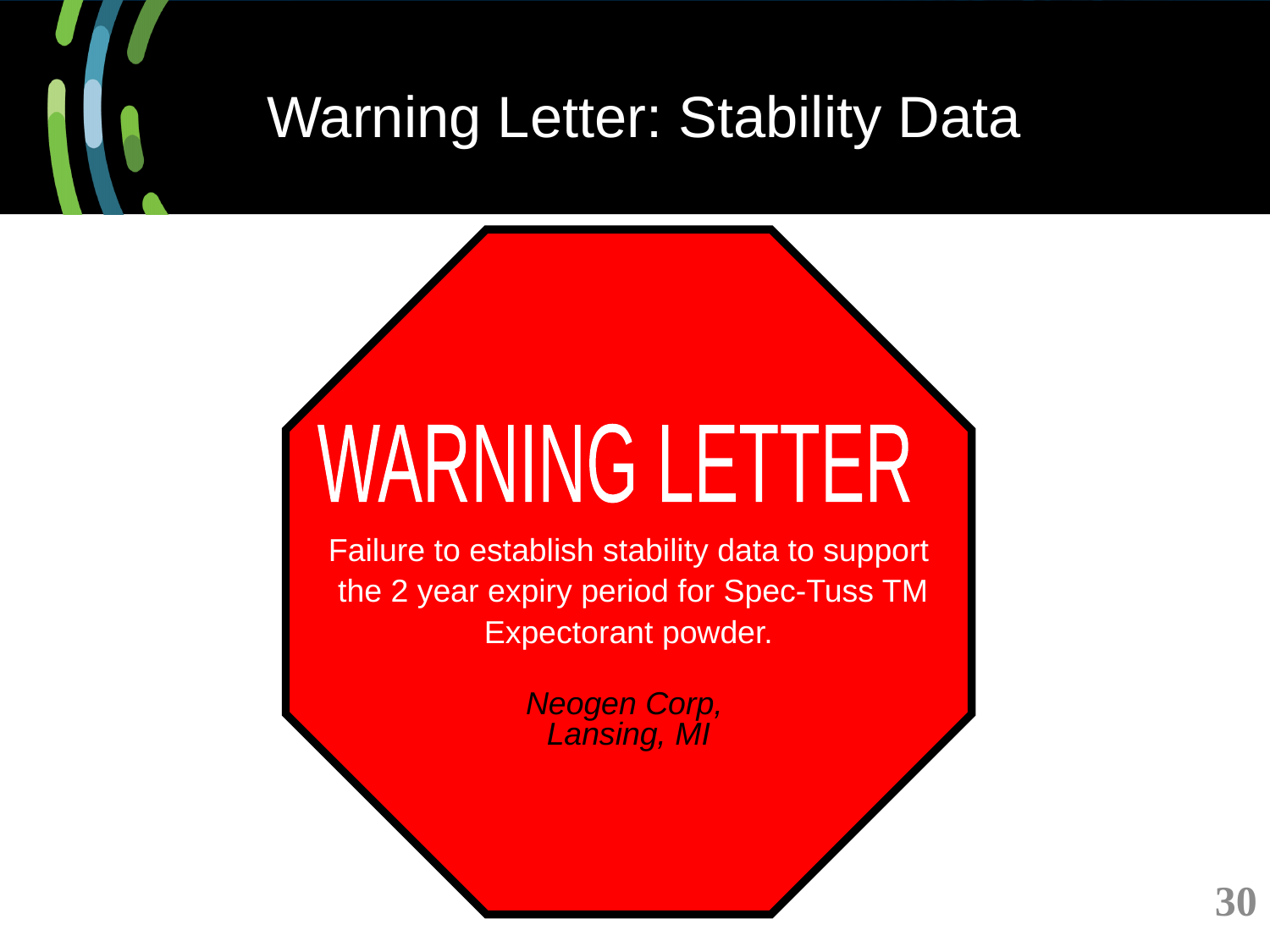

# Warning Letter: Stability Data

Failure to establish stability data to support
 the 2 year expiry period for Spec-Tuss TM
Expectorant powder.

Neogen Corp,
Lansing, MI

WARNING LETTER
30